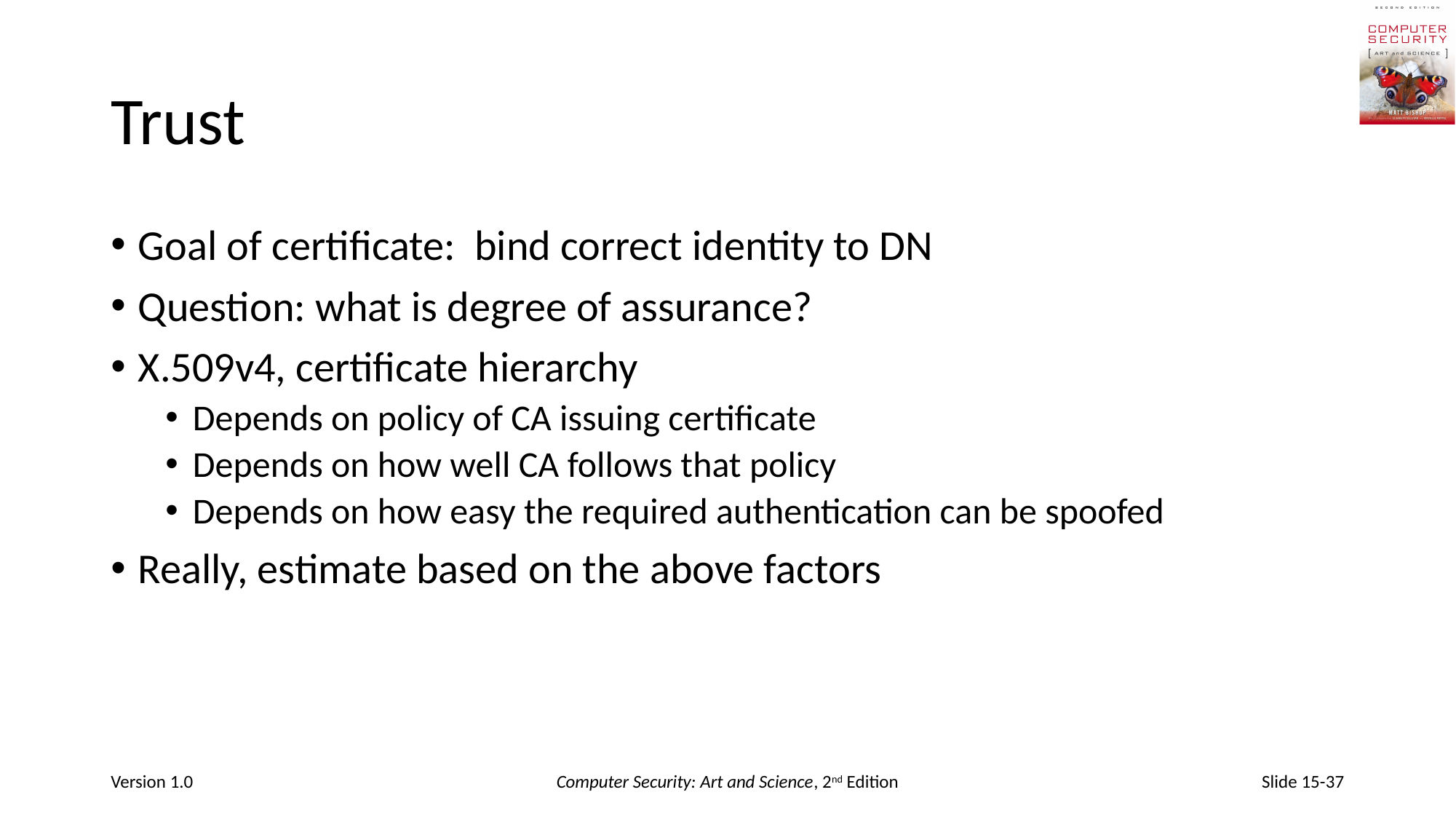

# Trust
Goal of certificate:  bind correct identity to DN
Question: what is degree of assurance?
X.509v4, certificate hierarchy
Depends on policy of CA issuing certificate
Depends on how well CA follows that policy
Depends on how easy the required authentication can be spoofed
Really, estimate based on the above factors
Version 1.0
Computer Security: Art and Science, 2nd Edition
Slide 15-37